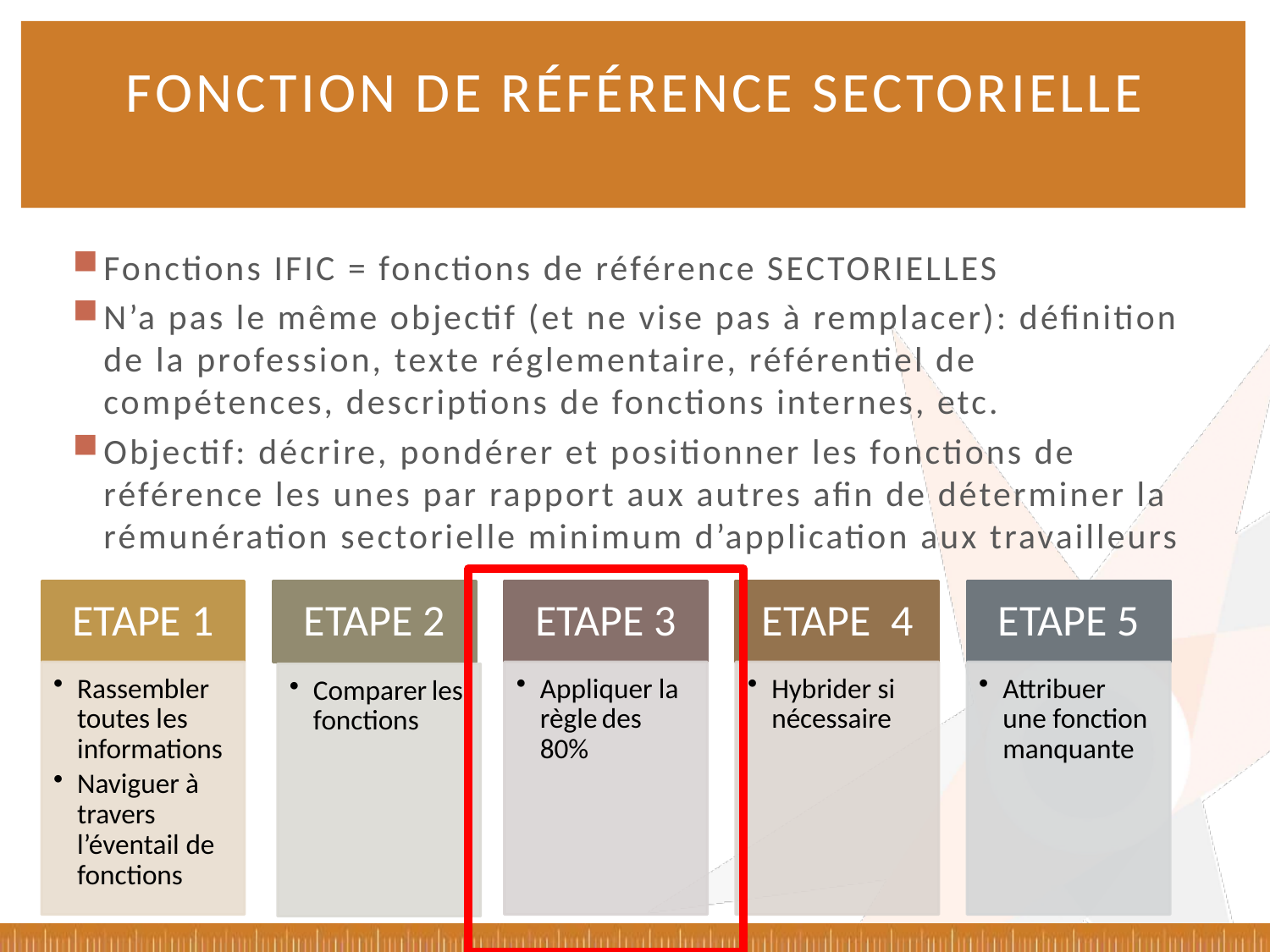

# fonction de référence sectorielle
Fonctions IFIC = fonctions de référence SECTORIELLES
N’a pas le même objectif (et ne vise pas à remplacer): définition de la profession, texte réglementaire, référentiel de compétences, descriptions de fonctions internes, etc.
Objectif: décrire, pondérer et positionner les fonctions de référence les unes par rapport aux autres afin de déterminer la rémunération sectorielle minimum d’application aux travailleurs
ETAPE 1
Rassembler toutes les informations
Naviguer à travers l’éventail de fonctions
ETAPE 2
Comparer les fonctions
ETAPE 3
Appliquer la règle des 80%
ETAPE  4
Hybrider si nécessaire
ETAPE 5
Attribuer une fonction manquante